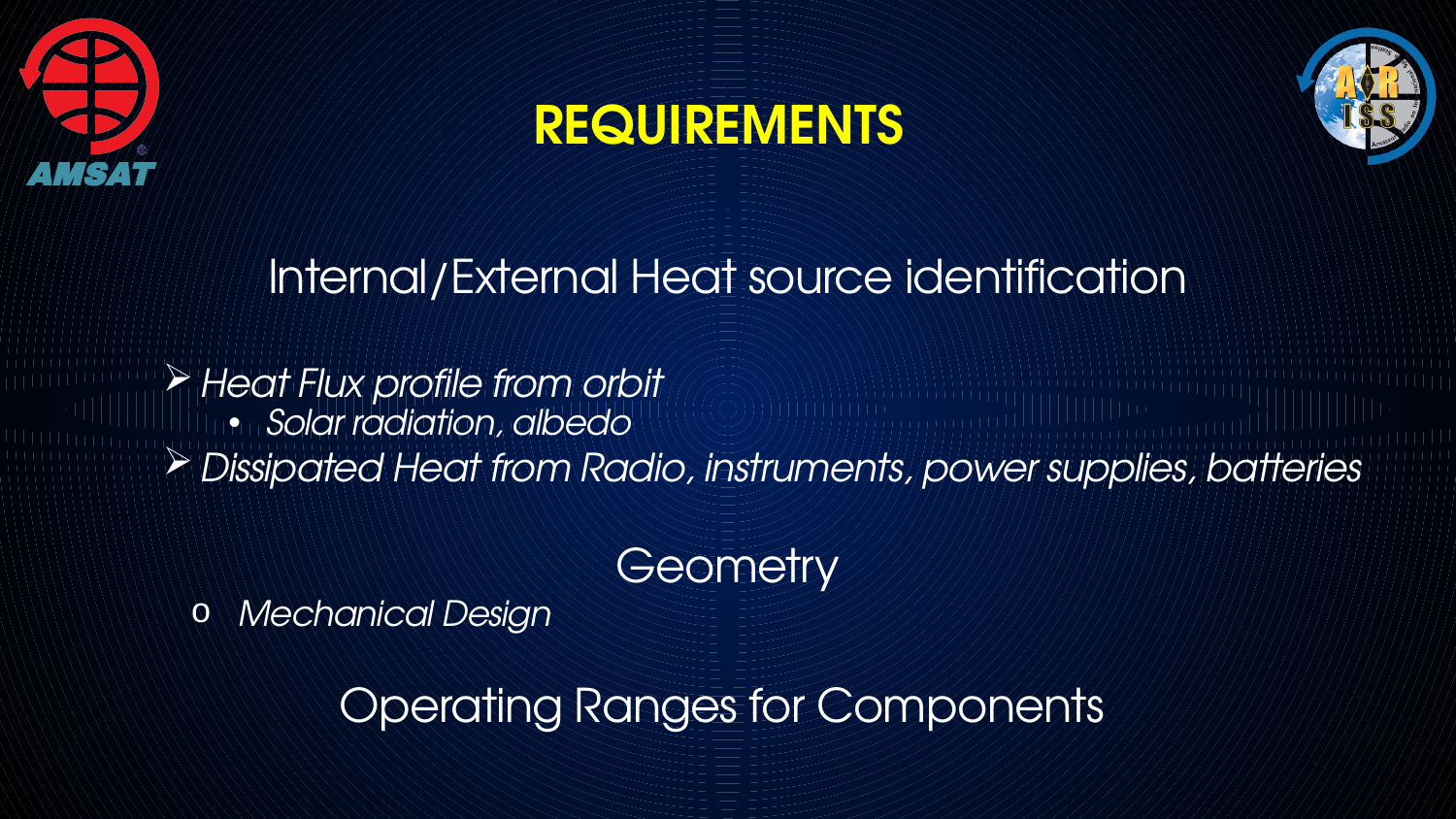

# Requirements
Internal/External Heat source identification

Heat Flux profile from orbit
Solar radiation, albedo
Dissipated Heat from Radio, instruments, power supplies, batteries

Geometry
Mechanical Design

Operating Ranges for Components